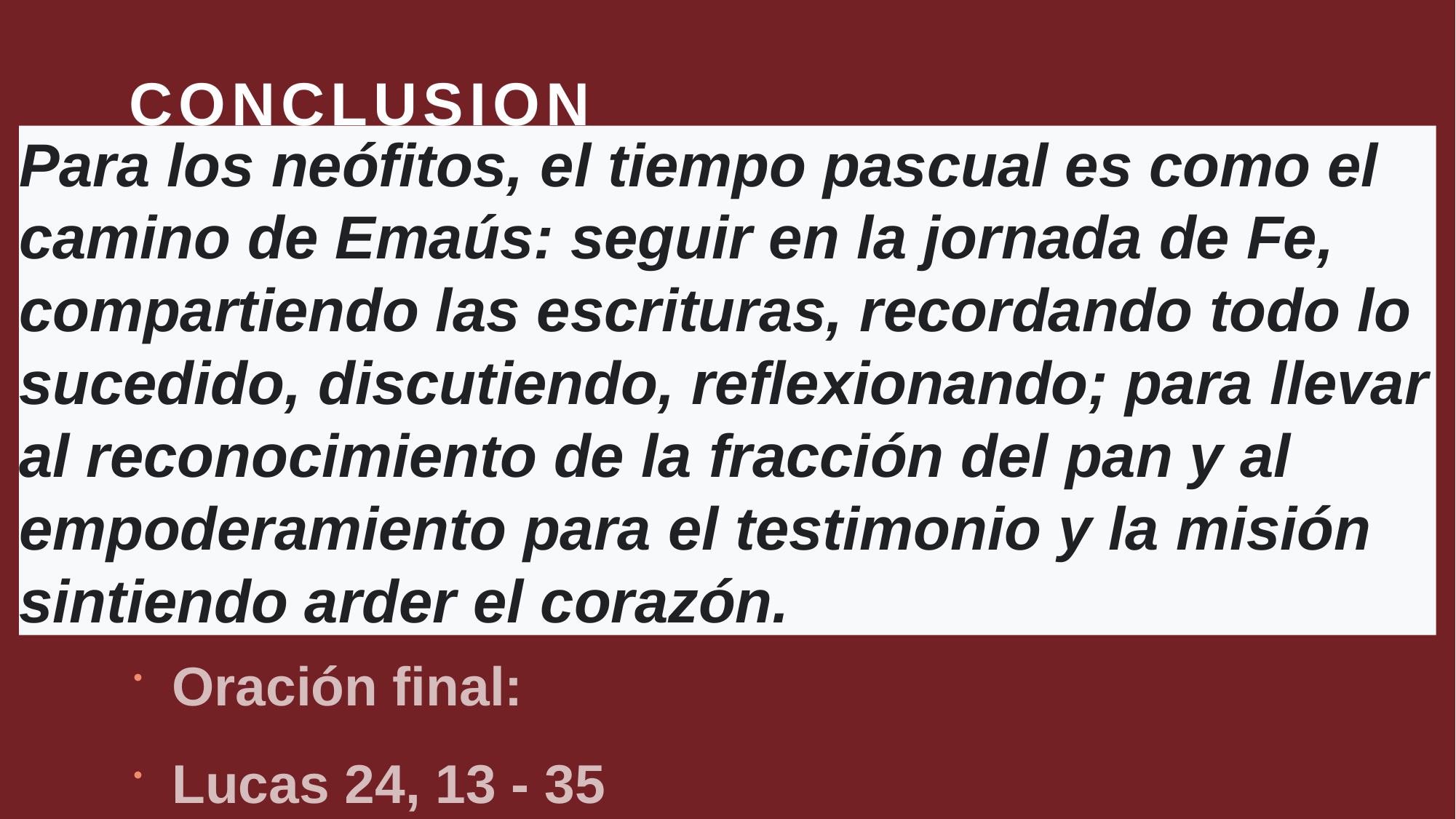

# Conclusion
Para los neófitos, el tiempo pascual es como el camino de Emaús: seguir en la jornada de Fe, compartiendo las escrituras, recordando todo lo sucedido, discutiendo, reflexionando; para llevar al reconocimiento de la fracción del pan y al empoderamiento para el testimonio y la misión sintiendo arder el corazón.
Oración final:
Lucas 24, 13 - 35